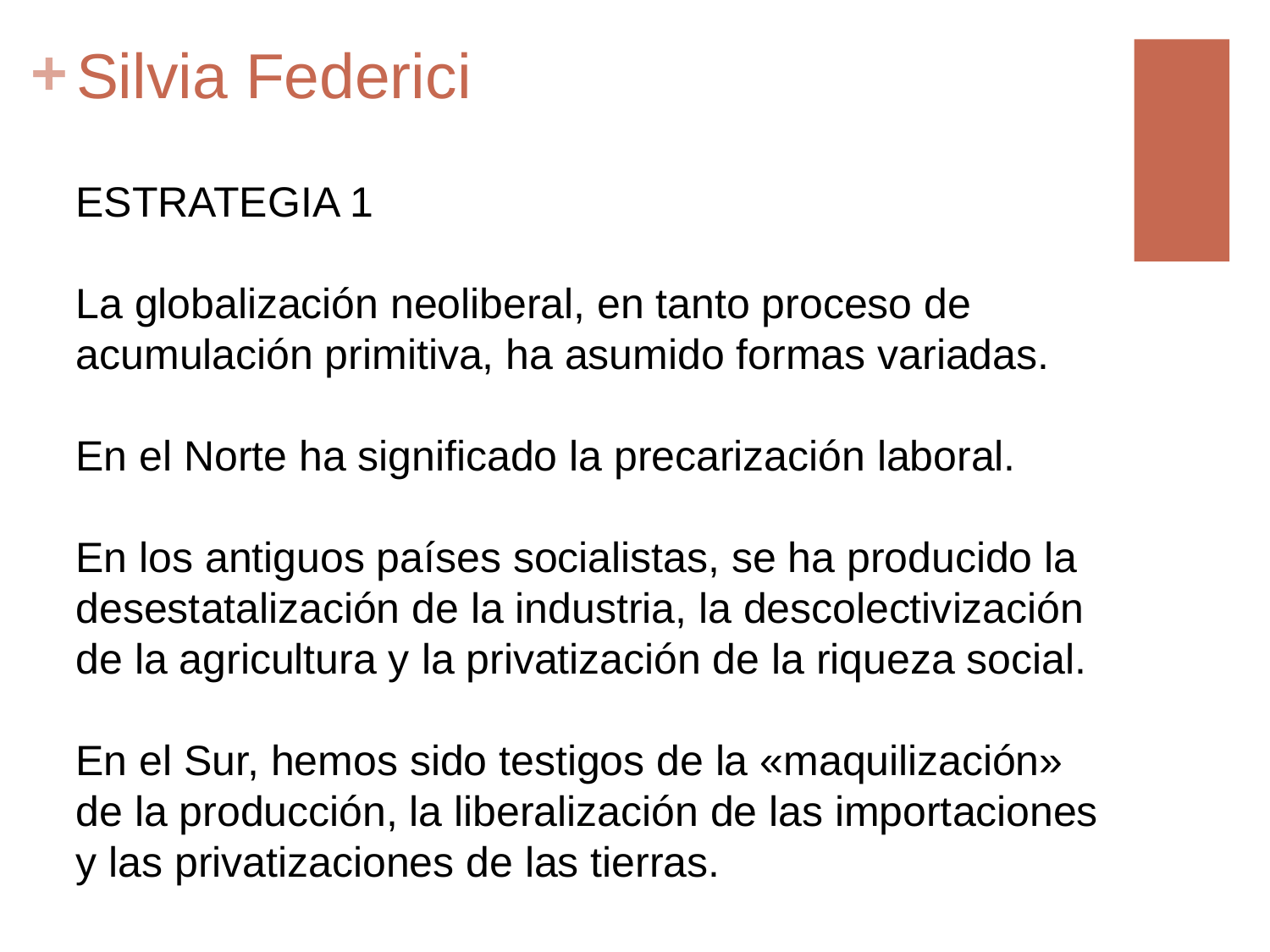

# Silvia Federici
ESTRATEGIA 1

La globalización neoliberal, en tanto proceso de acumulación primitiva, ha asumido formas variadas.

En el Norte ha significado la precarización laboral.

En los antiguos países socialistas, se ha producido la desestatalización de la industria, la descolectivización de la agricultura y la privatización de la riqueza social.

En el Sur, hemos sido testigos de la «maquilización» de la producción, la liberalización de las importaciones y las privatizaciones de las tierras.